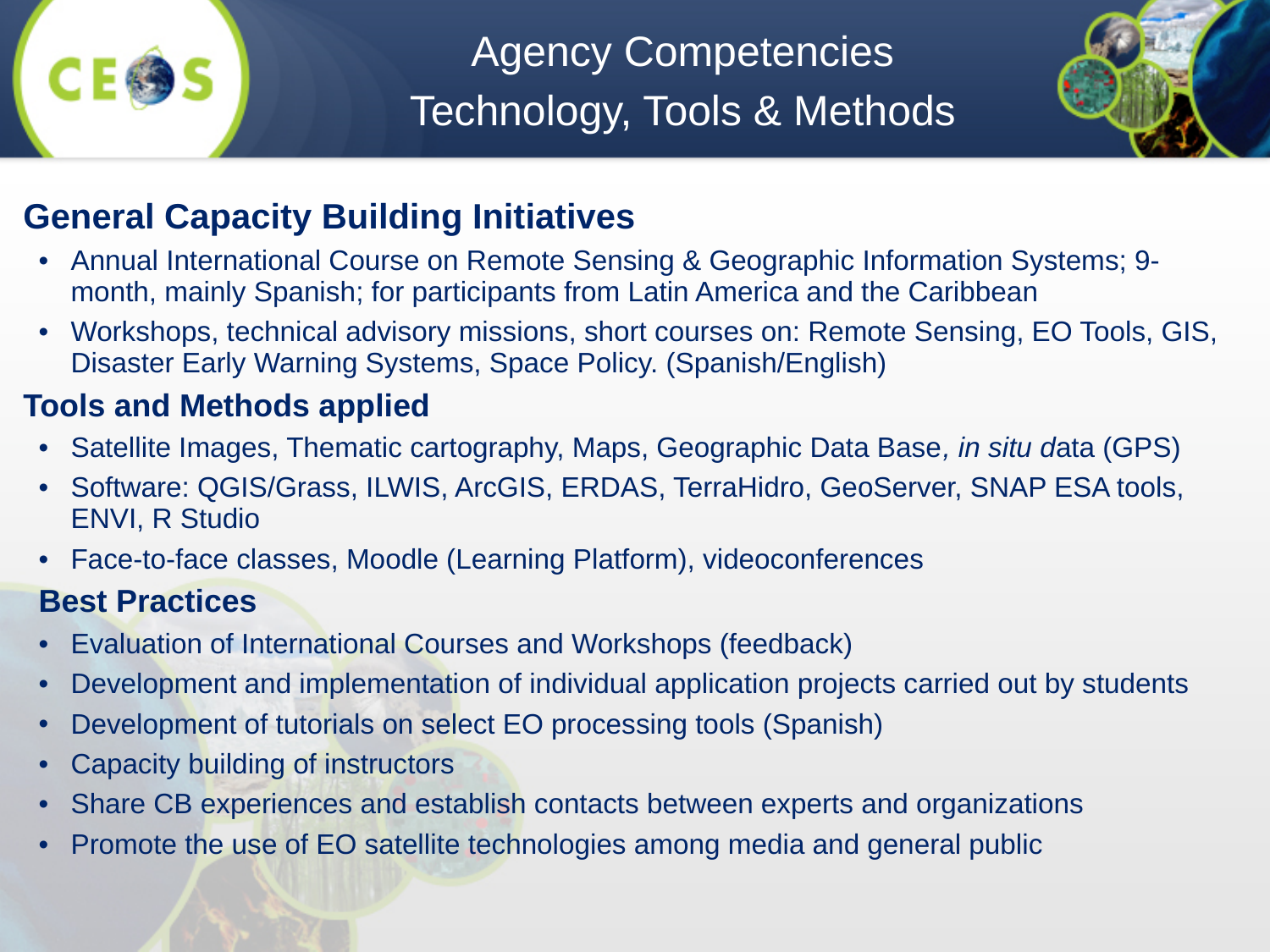

Agency Competencies
Technology, Tools & Methods
General Capacity Building Initiatives
Annual International Course on Remote Sensing & Geographic Information Systems; 9-month, mainly Spanish; for participants from Latin America and the Caribbean
Workshops, technical advisory missions, short courses on: Remote Sensing, EO Tools, GIS, Disaster Early Warning Systems, Space Policy. (Spanish/English)
Tools and Methods applied
Satellite Images, Thematic cartography, Maps, Geographic Data Base, in situ data (GPS)
Software: QGIS/Grass, ILWIS, ArcGIS, ERDAS, TerraHidro, GeoServer, SNAP ESA tools, ENVI, R Studio
Face-to-face classes, Moodle (Learning Platform), videoconferences
Best Practices
Evaluation of International Courses and Workshops (feedback)
Development and implementation of individual application projects carried out by students
Development of tutorials on select EO processing tools (Spanish)
Capacity building of instructors
Share CB experiences and establish contacts between experts and organizations
Promote the use of EO satellite technologies among media and general public